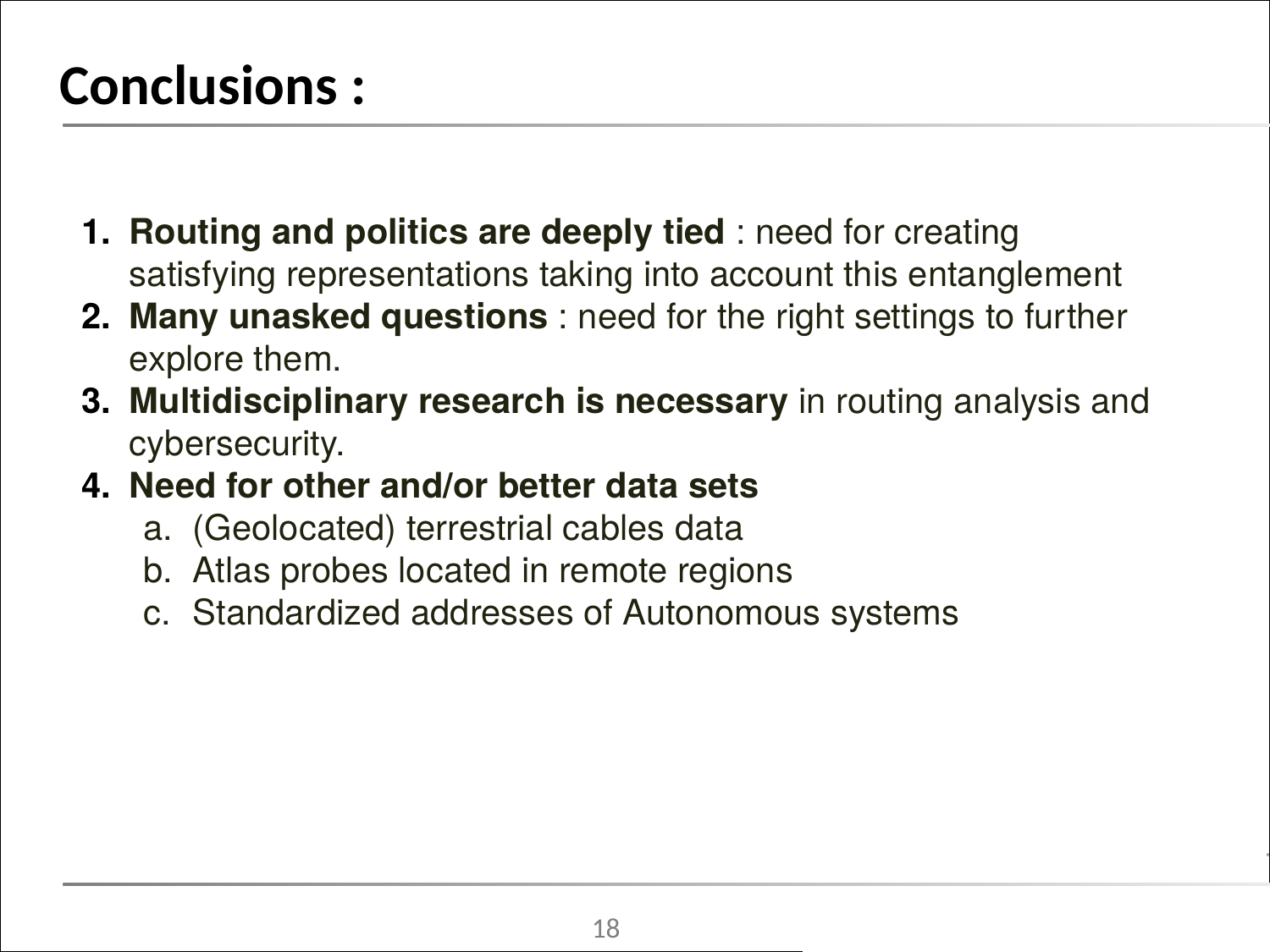

# Conclusions :
Routing and politics are deeply tied : need for creating satisfying representations taking into account this entanglement
Many unasked questions : need for the right settings to further explore them.
Multidisciplinary research is necessary in routing analysis and cybersecurity.
Need for other and/or better data sets
(Geolocated) terrestrial cables data
Atlas probes located in remote regions
Standardized addresses of Autonomous systems

18